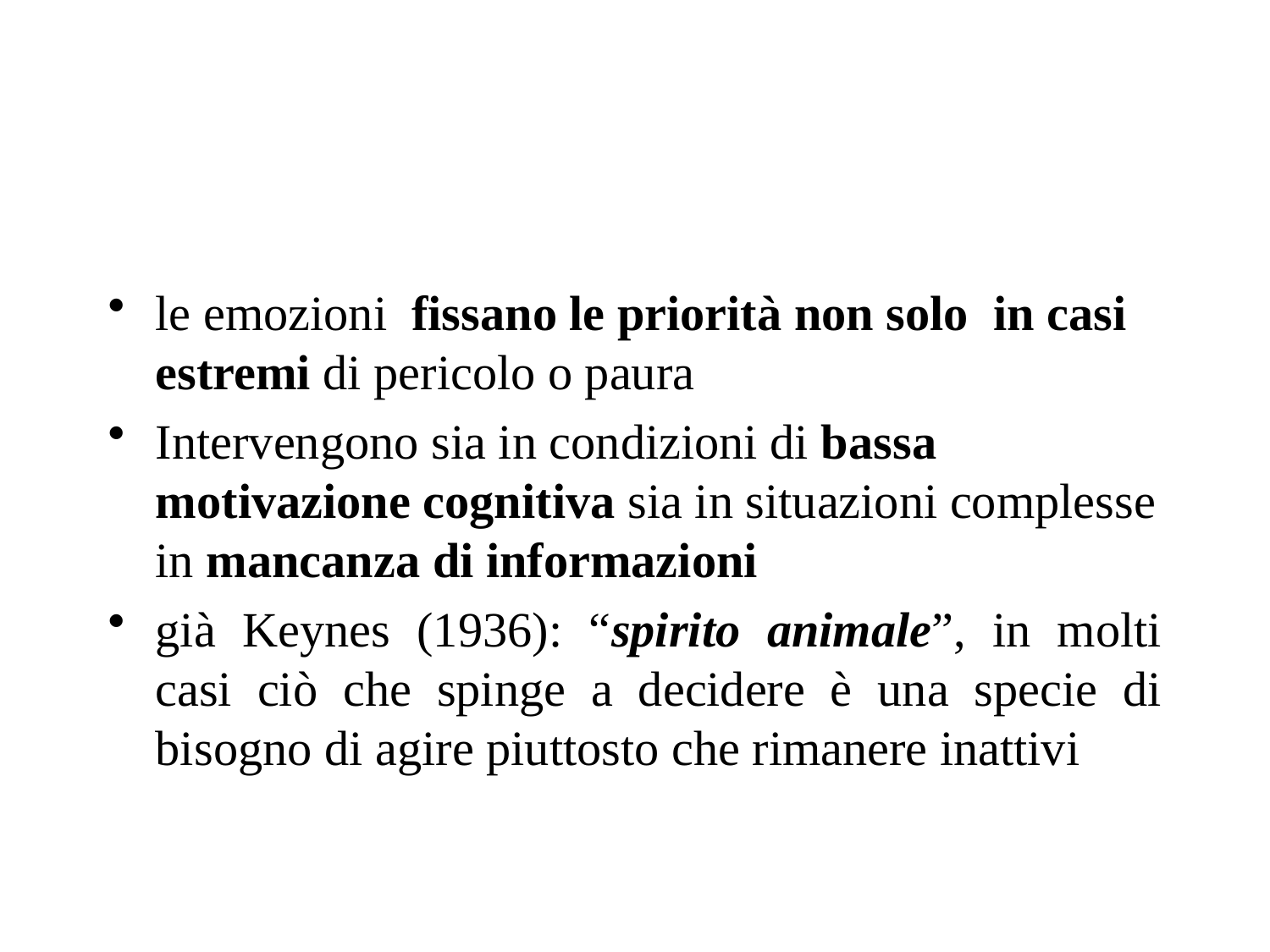

#
le emozioni  fissano le priorità non solo  in casi estremi di pericolo o paura
Intervengono sia in condizioni di bassa motivazione cognitiva sia in situazioni complesse in mancanza di informazioni
già Keynes (1936): “spirito animale”, in molti casi ciò che spinge a decidere è una specie di bisogno di agire piuttosto che rimanere inattivi